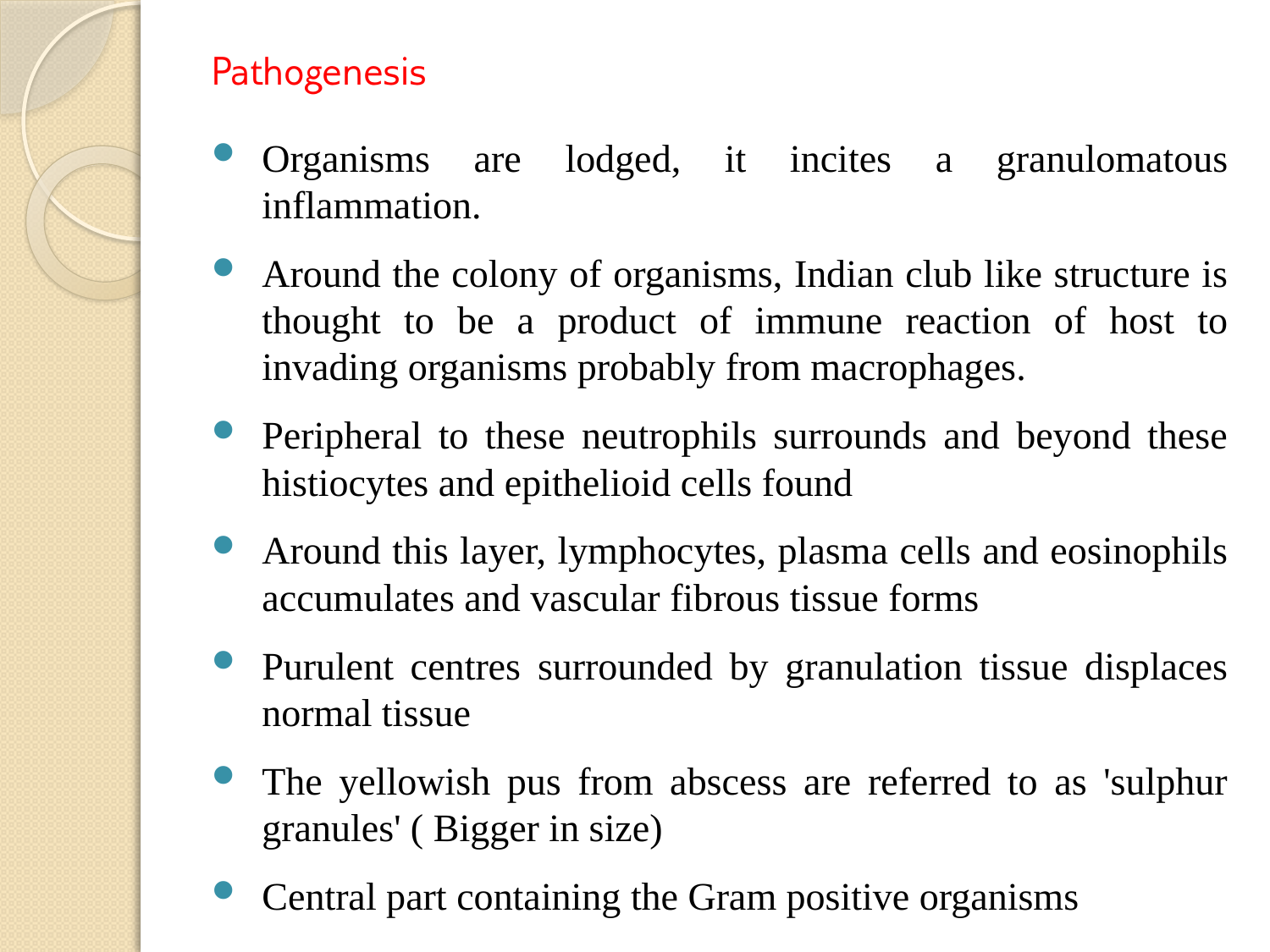

# Pathogenesis
Organisms are lodged, it incites a granulomatous inflammation.
Around the colony of organisms, Indian club like structure is thought to be a product of immune reaction of host to invading organisms probably from macrophages.
Peripheral to these neutrophils surrounds and beyond these histiocytes and epithelioid cells found
Around this layer, lymphocytes, plasma cells and eosinophils accumulates and vascular fibrous tissue forms
Purulent centres surrounded by granulation tissue displaces normal tissue
The yellowish pus from abscess are referred to as 'sulphur granules' ( Bigger in size)
Central part containing the Gram positive organisms